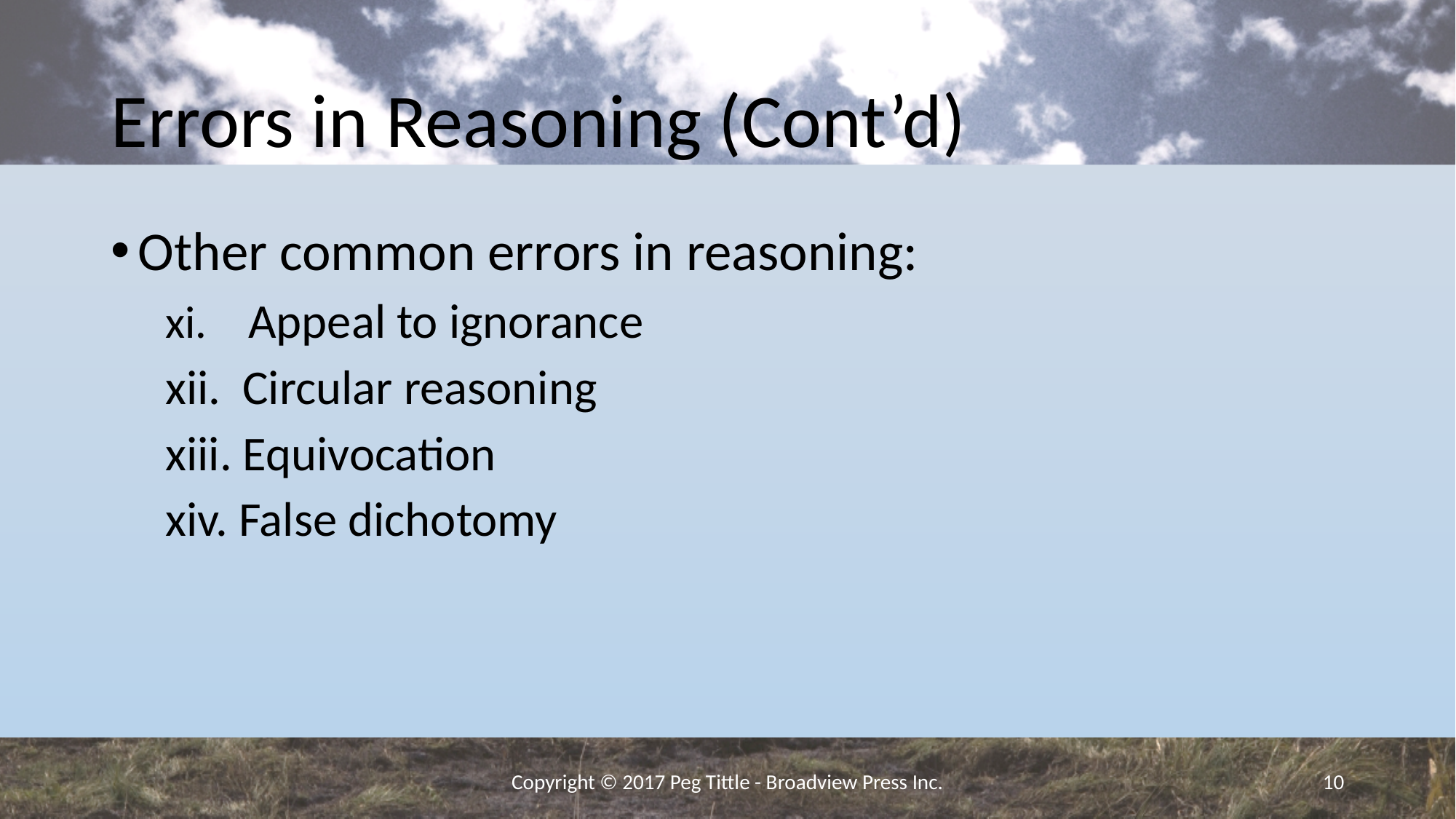

# Errors in Reasoning (Cont’d)
Other common errors in reasoning:
xi.    Appeal to ignorance
xii.  Circular reasoning
xiii. Equivocation
xiv. False dichotomy
Copyright © 2017 Peg Tittle - Broadview Press Inc.
10